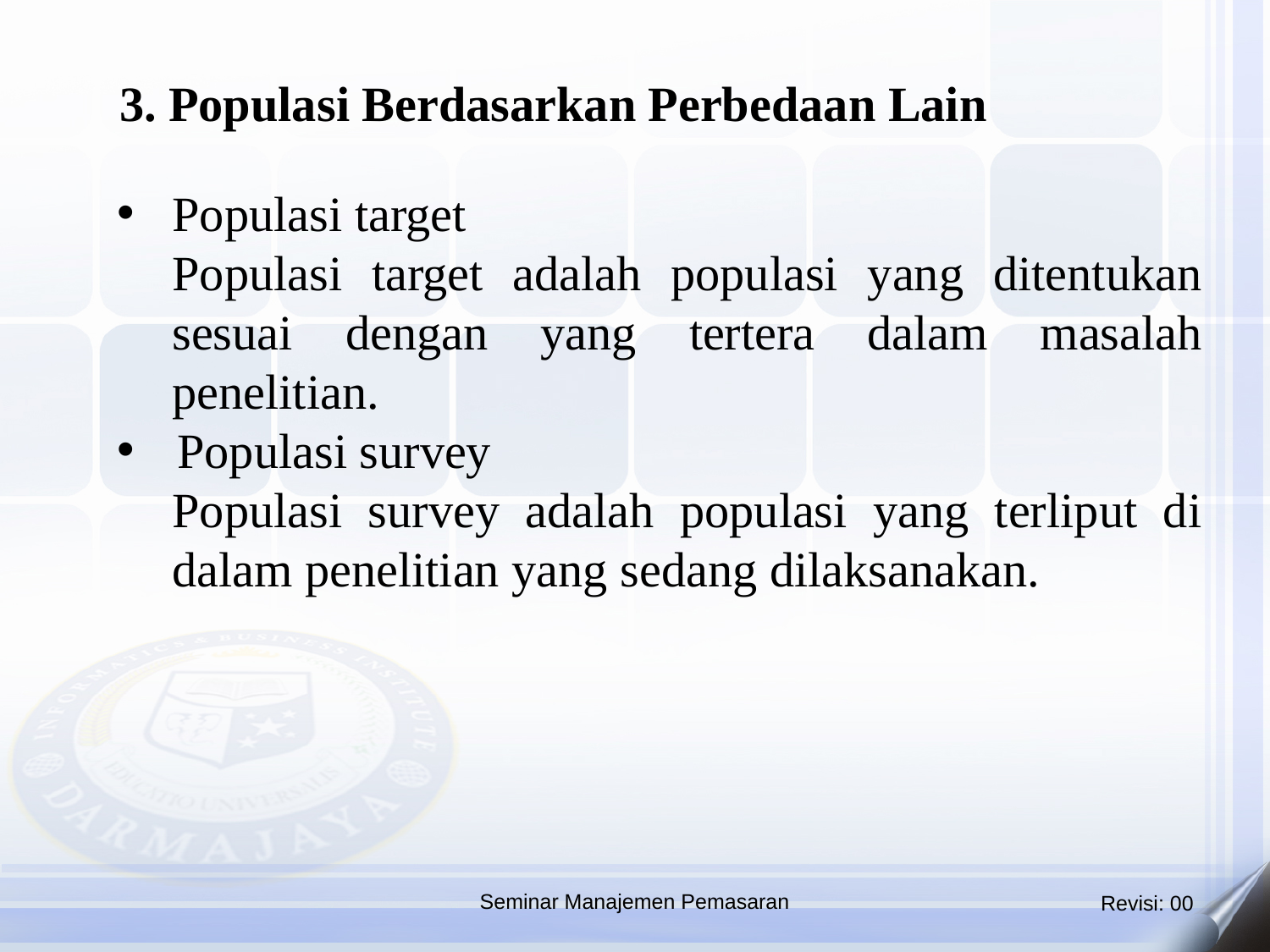

3. Populasi Berdasarkan Perbedaan Lain
Populasi target
Populasi target adalah populasi yang ditentukan sesuai dengan yang tertera dalam masalah penelitian.
 Populasi survey
Populasi survey adalah populasi yang terliput di dalam penelitian yang sedang dilaksanakan.
Seminar Manajemen Pemasaran